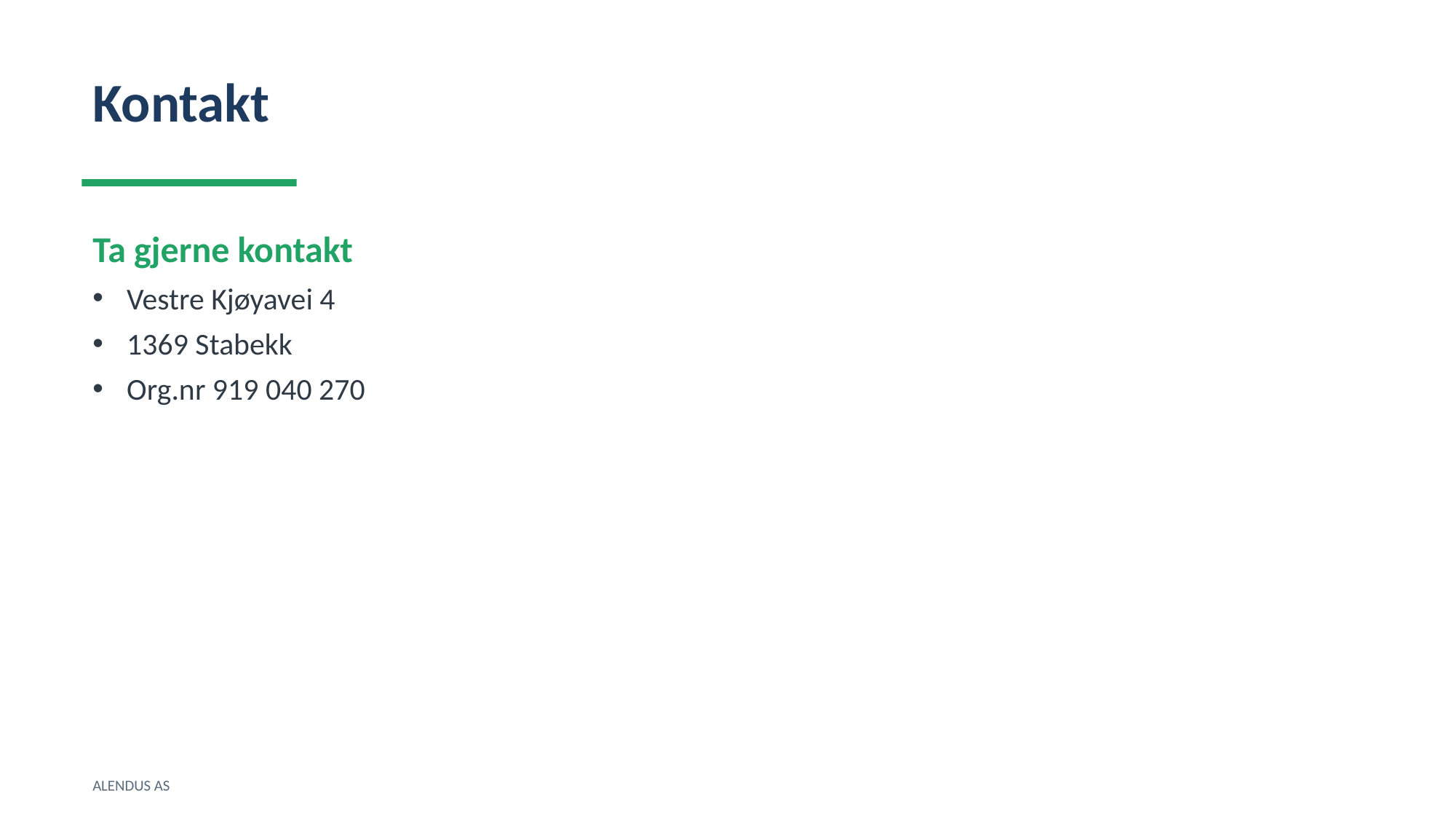

Kontakt

Ta gjerne kontakt
Vestre Kjøyavei 4
1369 Stabekk
Org.nr 919 040 270
ALENDUS AS